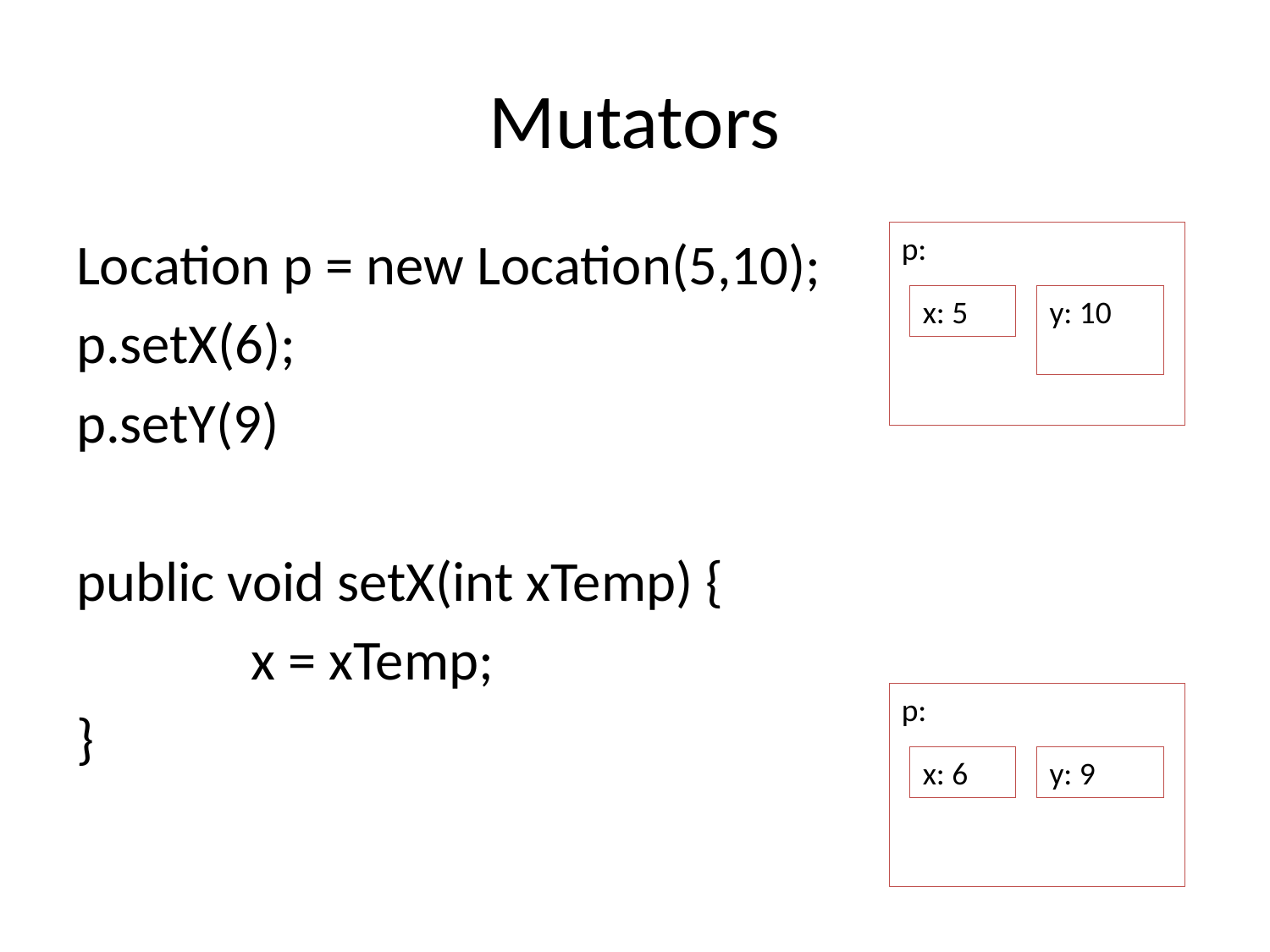

# Mutators
Location p = new Location(5,10);
p.setX(6);
p.setY(9)

public void setX(int xTemp) {
		x = xTemp;
}

p:

x: 5
y: 10

p:

x: 6
y: 9